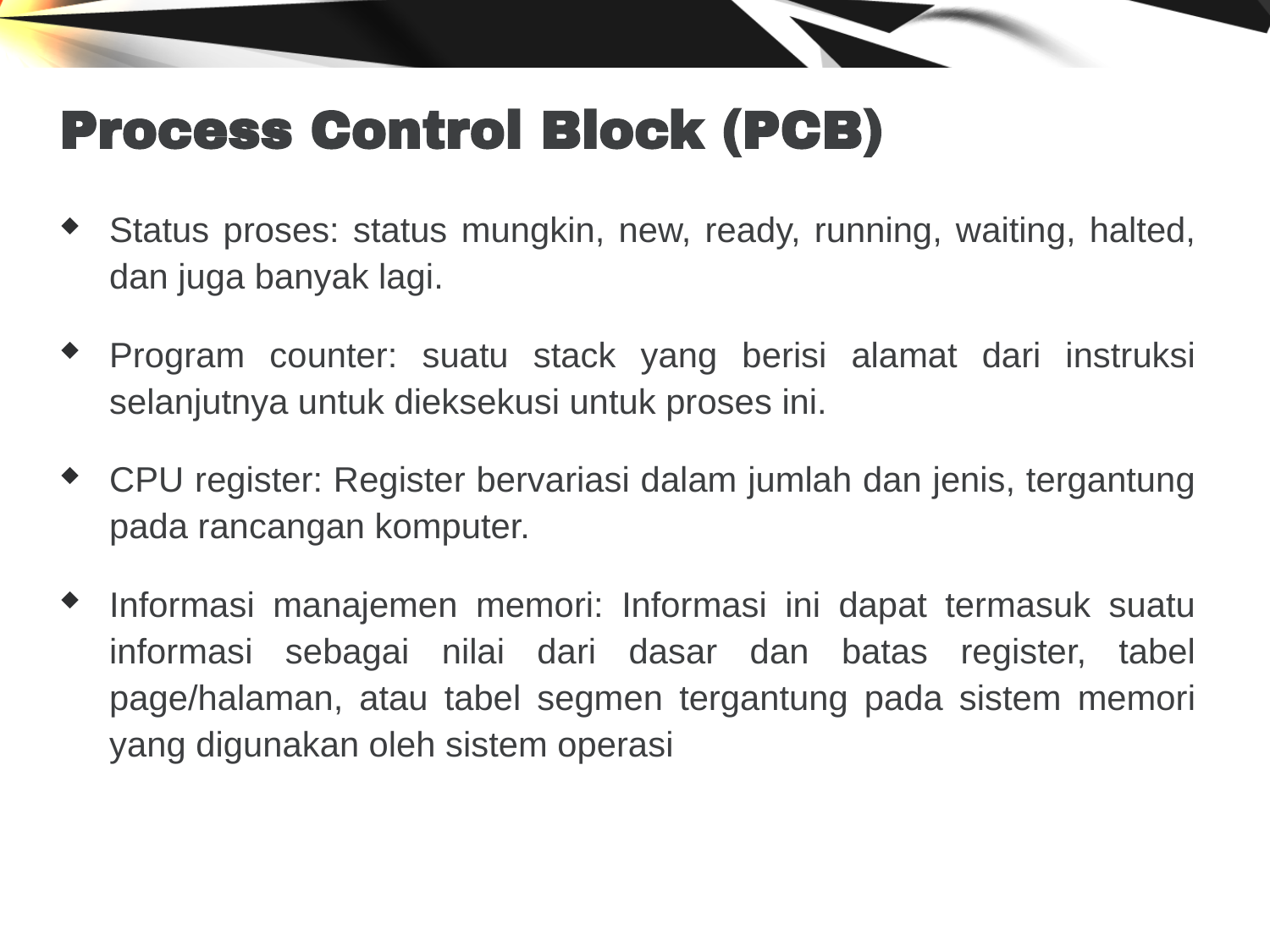

# Process Control Block (PCB)
Status proses: status mungkin, new, ready, running, waiting, halted, dan juga banyak lagi.
Program counter: suatu stack yang berisi alamat dari instruksi selanjutnya untuk dieksekusi untuk proses ini.
CPU register: Register bervariasi dalam jumlah dan jenis, tergantung pada rancangan komputer.
Informasi manajemen memori: Informasi ini dapat termasuk suatu informasi sebagai nilai dari dasar dan batas register, tabel page/halaman, atau tabel segmen tergantung pada sistem memori yang digunakan oleh sistem operasi